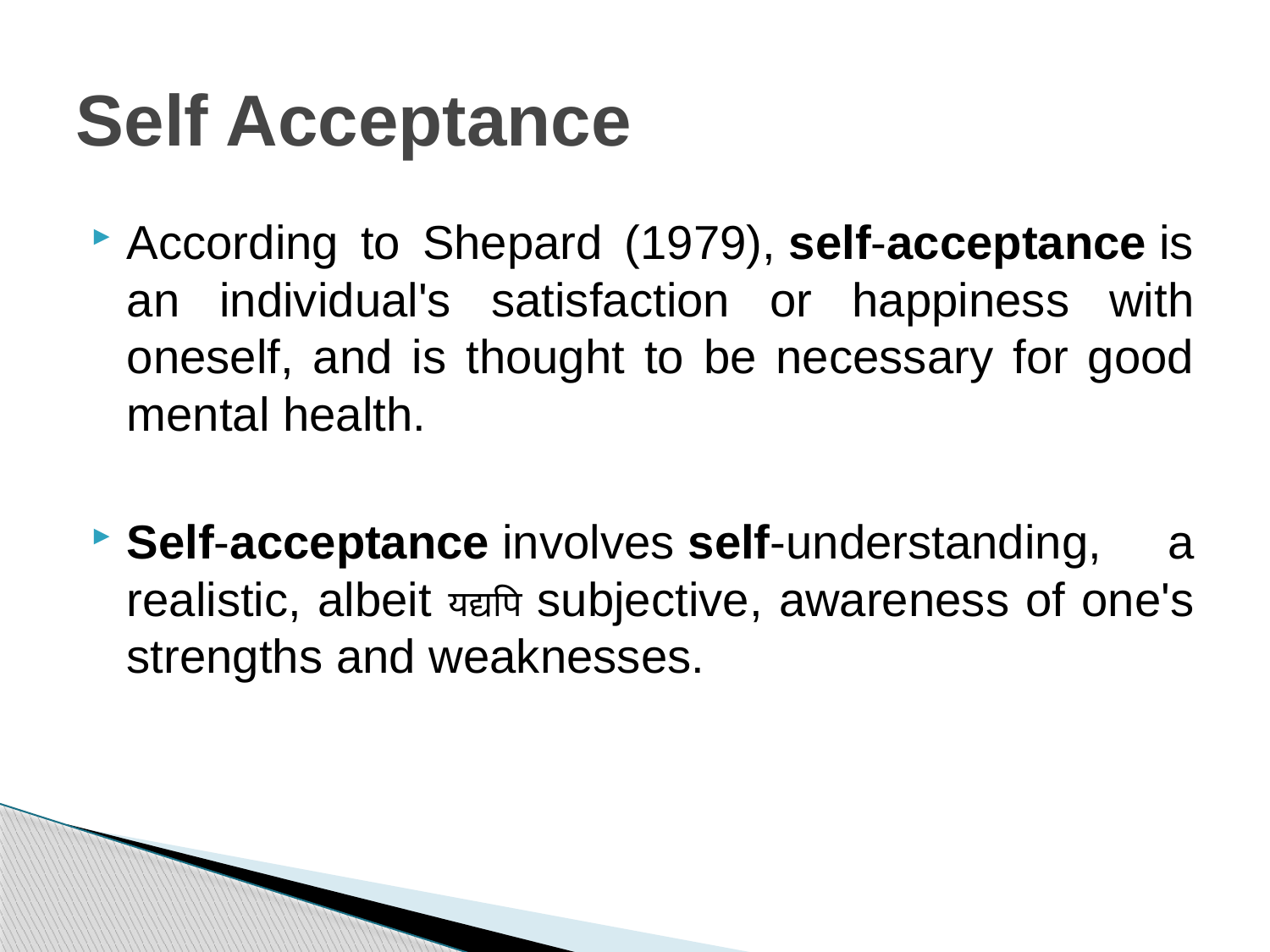

# Self Acceptance
According to Shepard (1979), self-acceptance is an individual's satisfaction or happiness with oneself, and is thought to be necessary for good mental health.

Self-acceptance involves self-understanding, a realistic, albeit यद्यपि subjective, awareness of one's strengths and weaknesses.